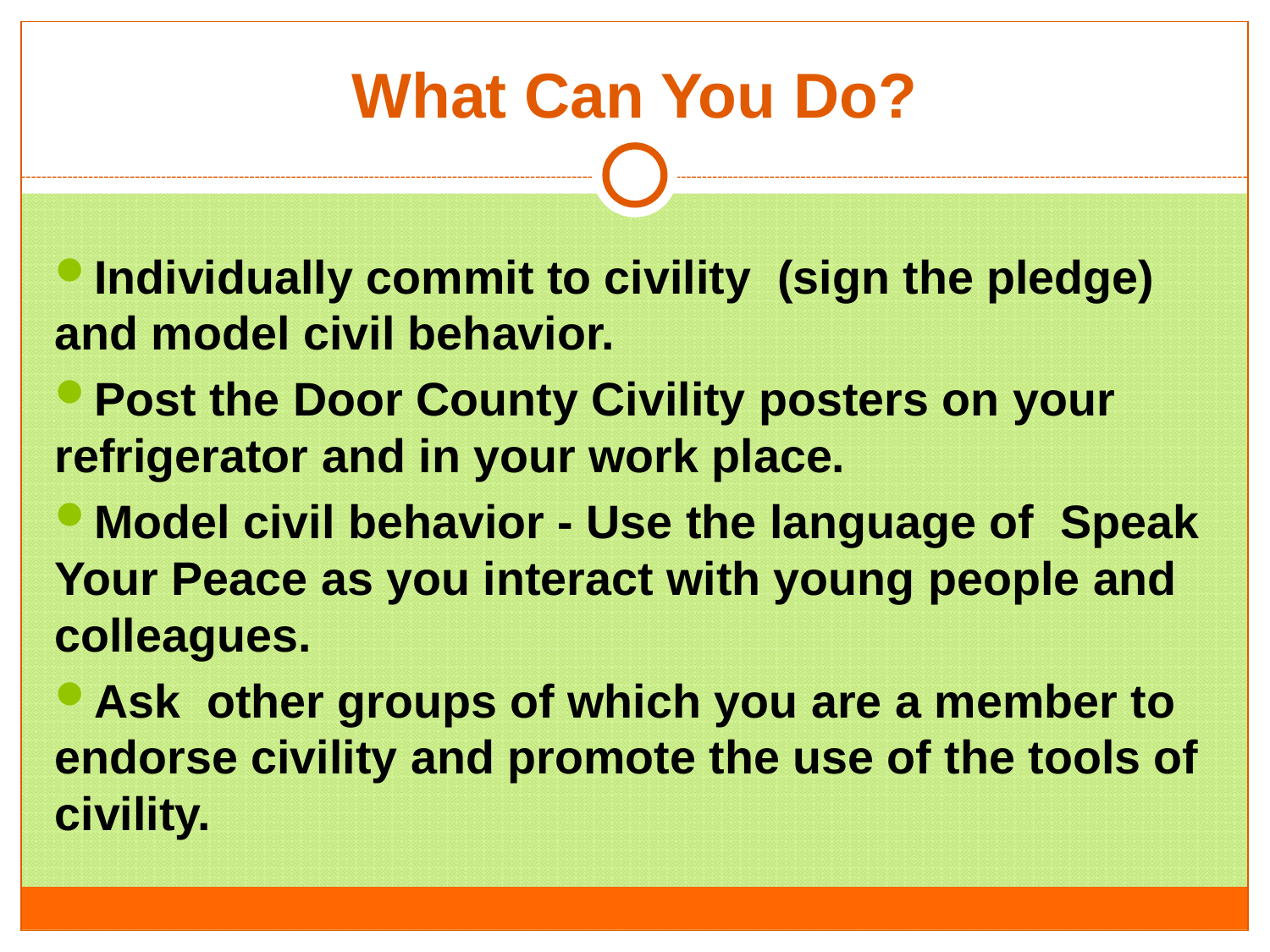

# What Can You Do?

Individually commit to civility  (sign the pledge) and model civil behavior.
Post the Door County Civility posters on your  refrigerator and in your work place.
Model civil behavior - Use the language of  Speak Your Peace as you interact with young people and colleagues.
Ask  other groups of which you are a member to endorse civility and promote the use of the tools of civility.